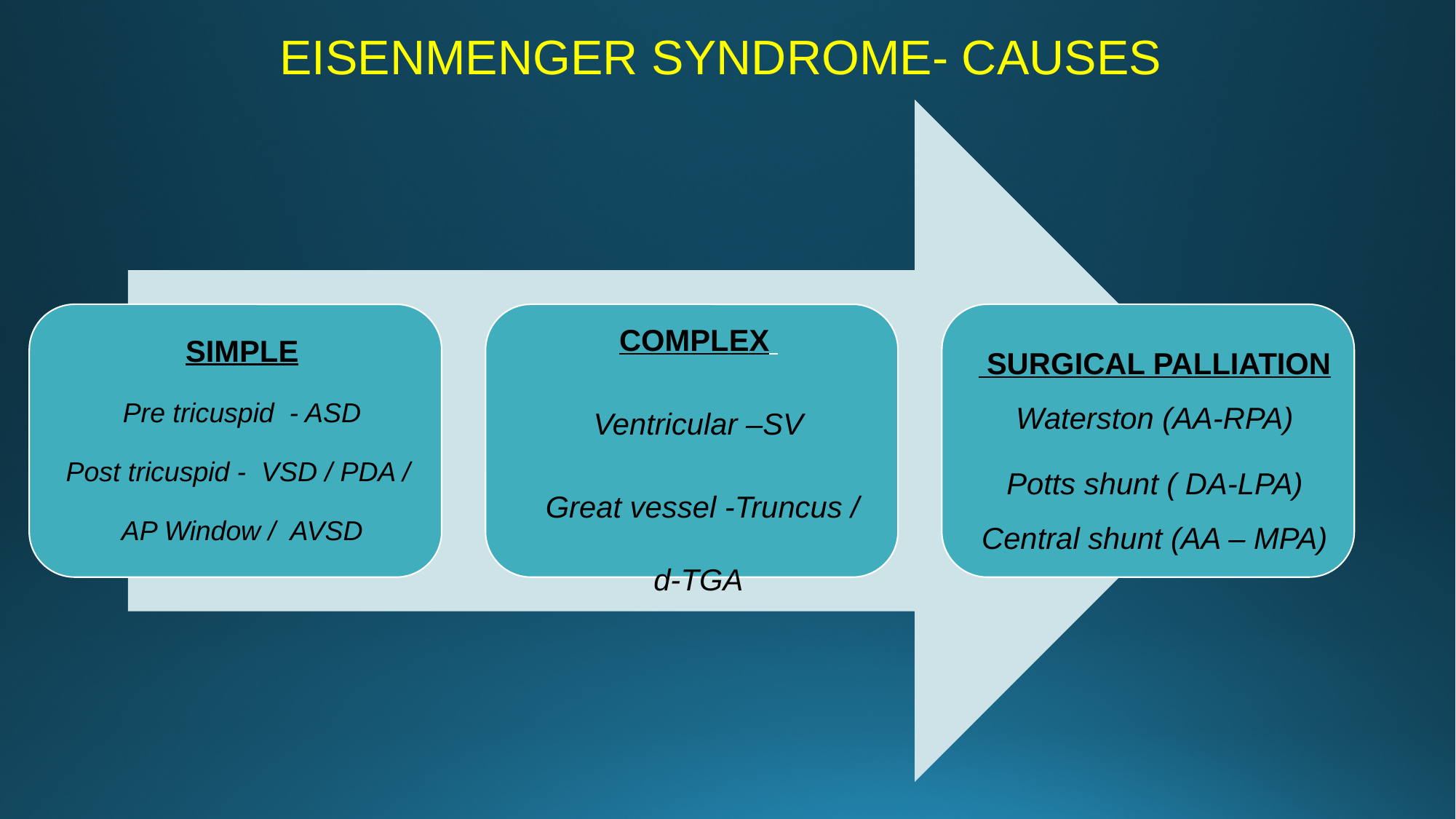

# EISENMENGER SYNDROME- CAUSES
SIMPLE
 Pre tricuspid  - ASD
Post tricuspid -  VSD / PDA /
AP Window /  AVSD
COMPLEX
Ventricular –SV
 Great vessel -Truncus / d-TGA
 SURGICAL PALLIATION Waterston (AA-RPA)
 Potts shunt ( DA-LPA)  Central shunt (AA – MPA)